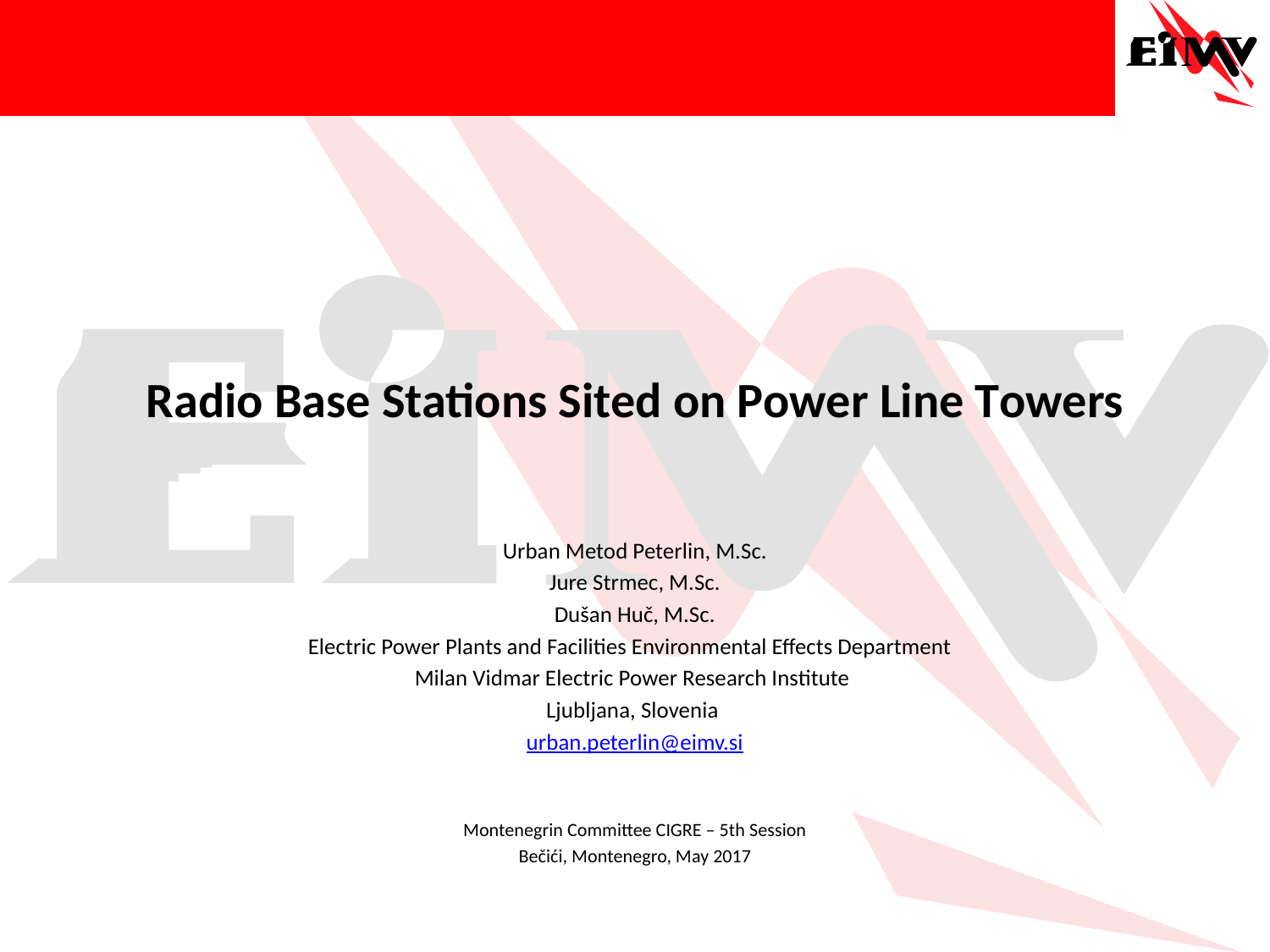

# Radio Base Stations Sited on Power Line Towers
Urban Metod Peterlin, M.Sc.
Jure Strmec, M.Sc.
Dušan Huč, M.Sc.
Electric Power Plants and Facilities Environmental Effects Department
Milan Vidmar Electric Power Research Institute
Ljubljana, Slovenia
urban.peterlin@eimv.si

Montenegrin Committee CIGRE – 5th Session
Bečići, Montenegro, May 2017